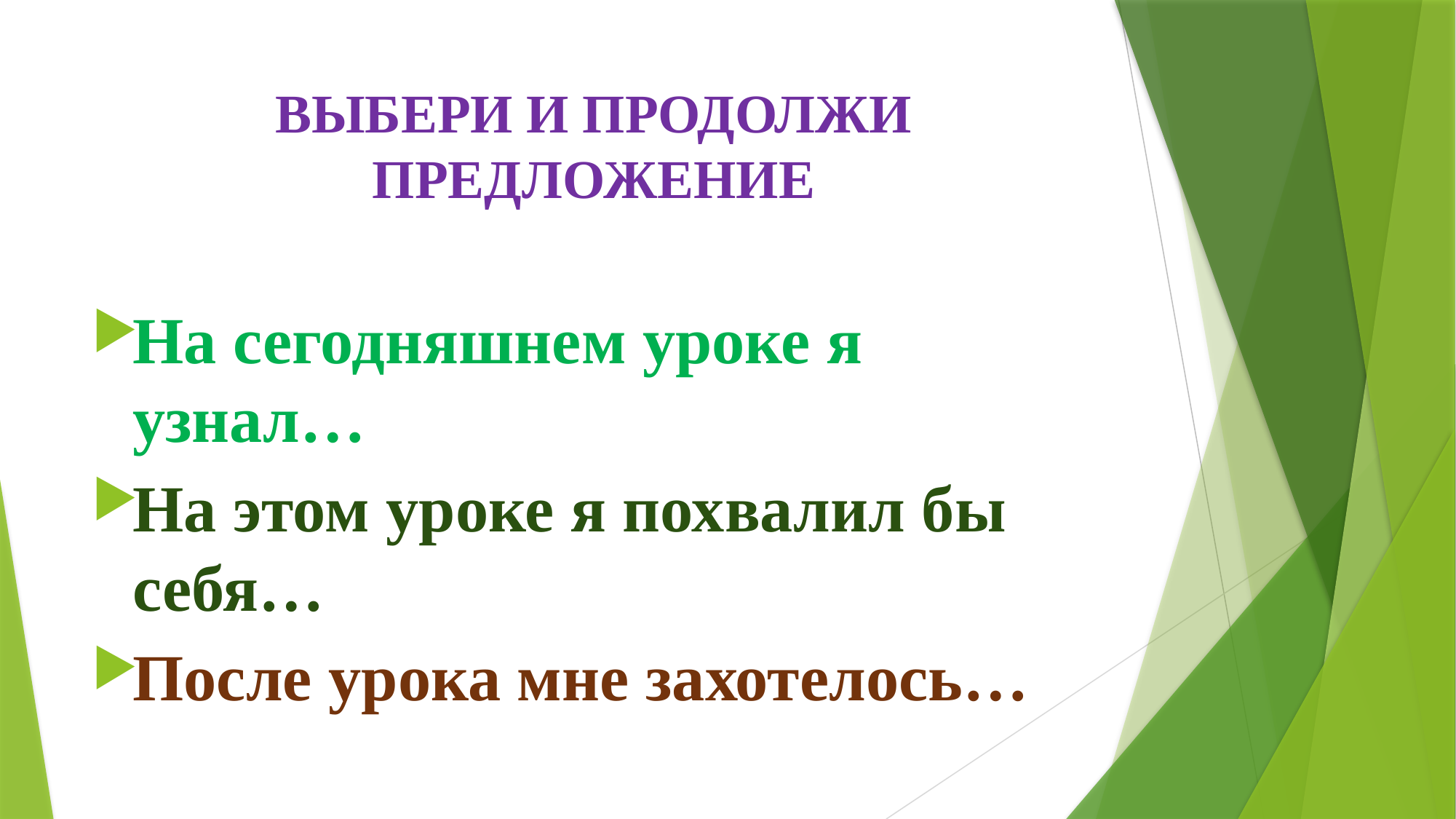

# ВЫБЕРИ И ПРОДОЛЖИ ПРЕДЛОЖЕНИЕ

На сегодняшнем уроке я узнал…
На этом уроке я похвалил бы себя…
После урока мне захотелось…